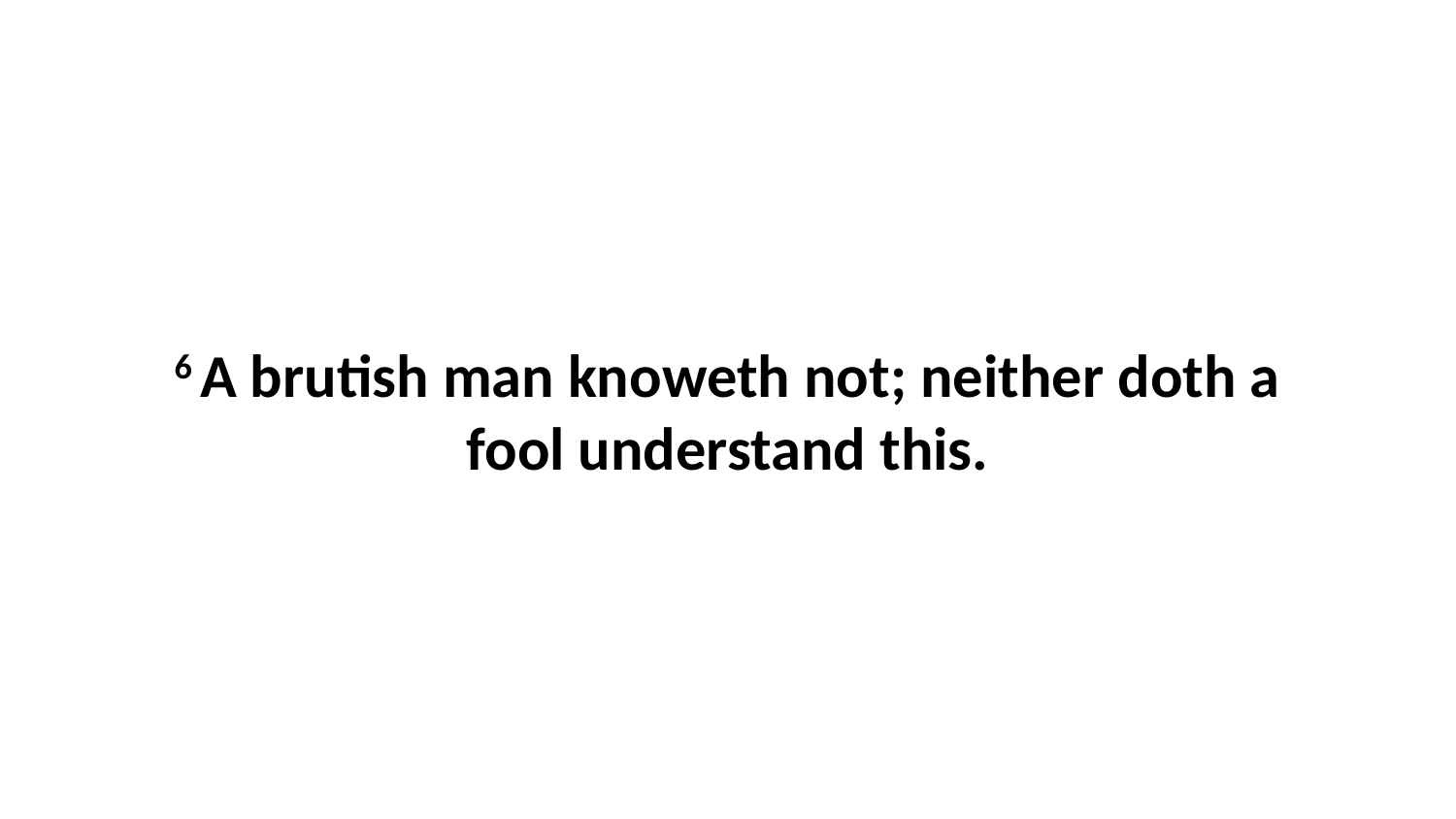

6 A brutish man knoweth not; neither doth a fool understand this.